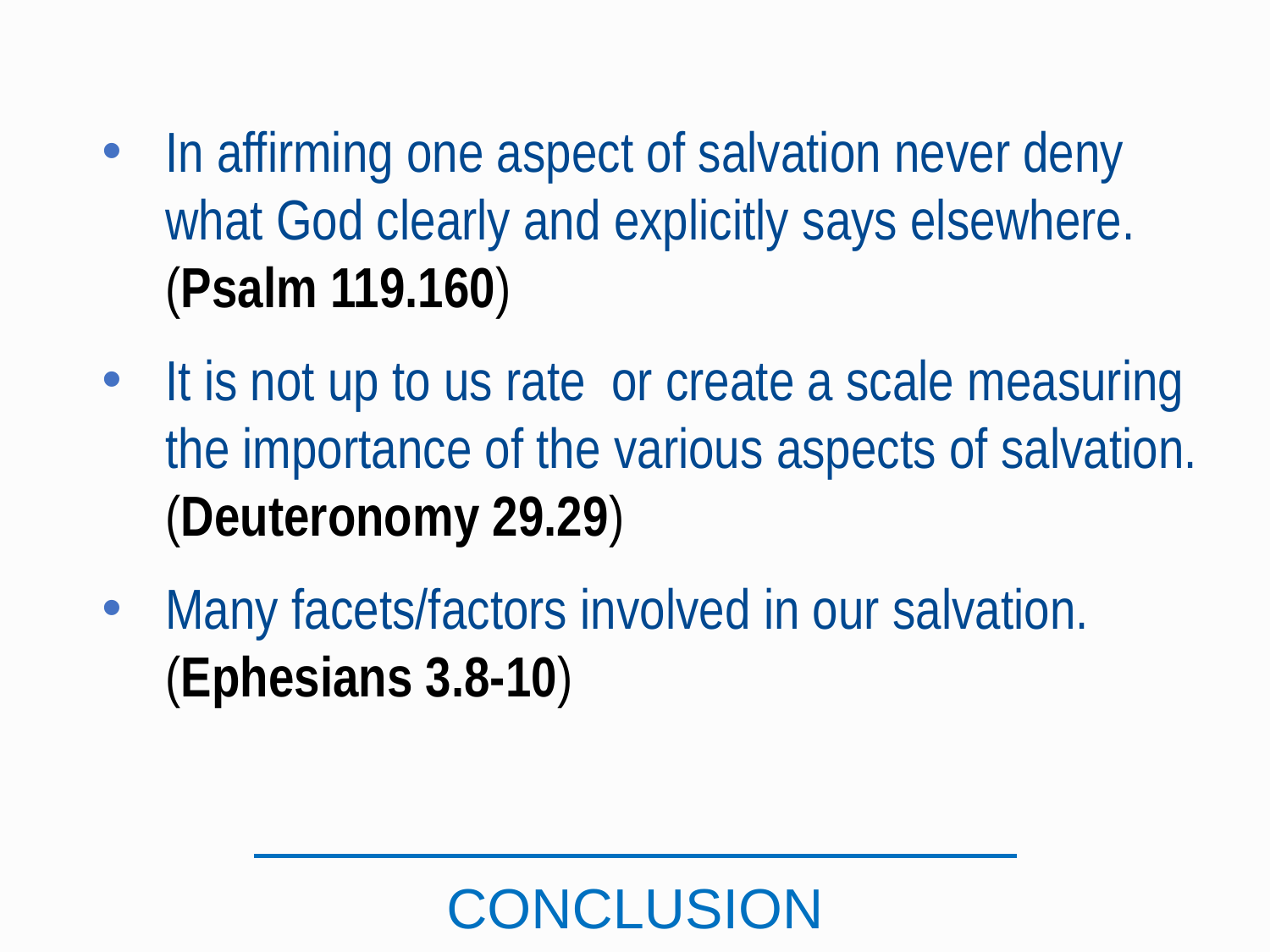

In affirming one aspect of salvation never deny what God clearly and explicitly says elsewhere. (Psalm 119.160)

It is not up to us rate  or create a scale measuring the importance of the various aspects of salvation. (Deuteronomy 29.29)

Many facets/factors involved in our salvation. (Ephesians 3.8-10)
CONCLUSION